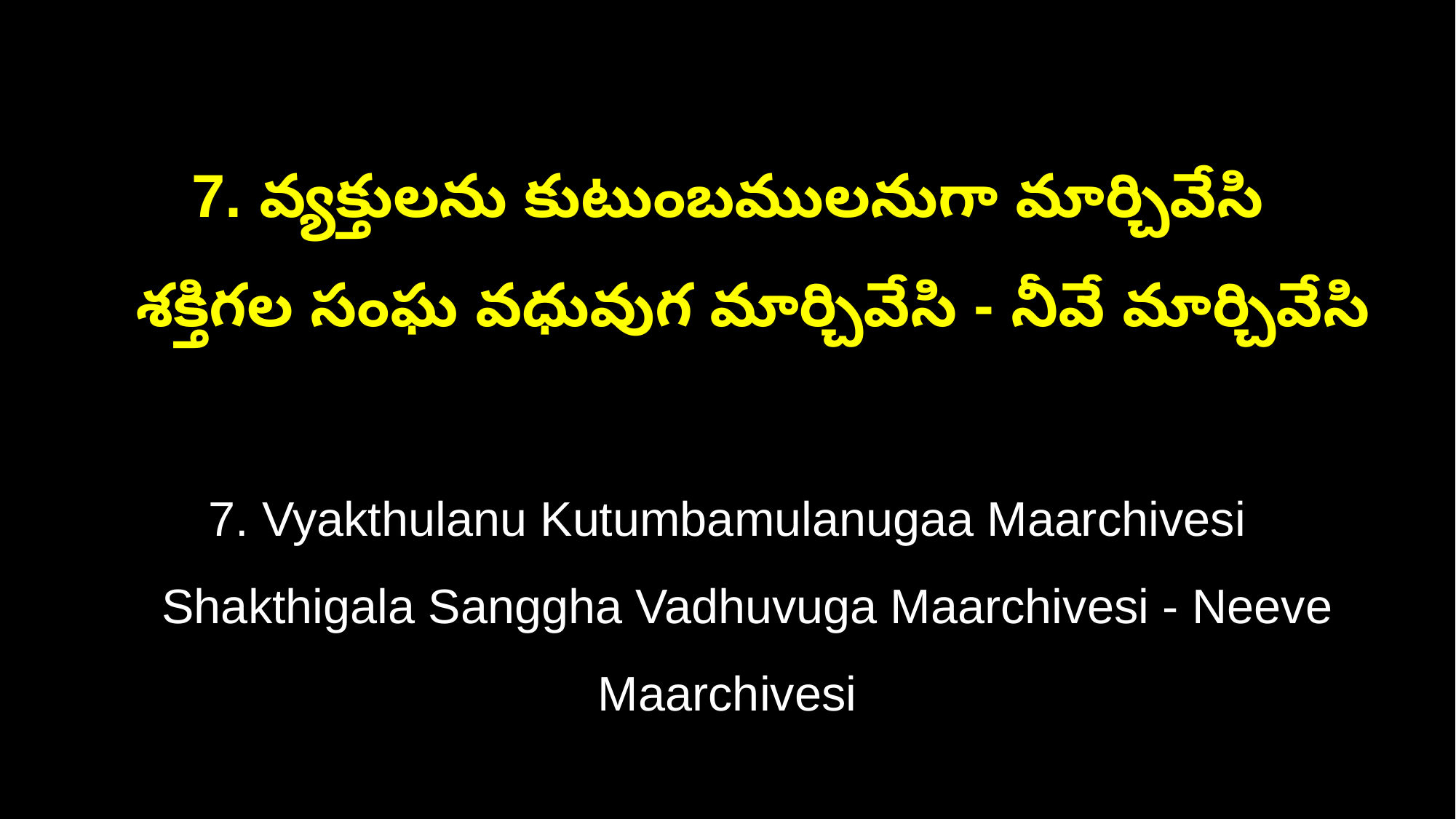

7. వ్యక్తులను కుటుంబములనుగా మార్చివేసి
   శక్తిగల సంఘ వధువుగ మార్చివేసి - నీవే మార్చివేసి
7. Vyakthulanu Kutumbamulanugaa Maarchivesi
   Shakthigala Sanggha Vadhuvuga Maarchivesi - Neeve Maarchivesi